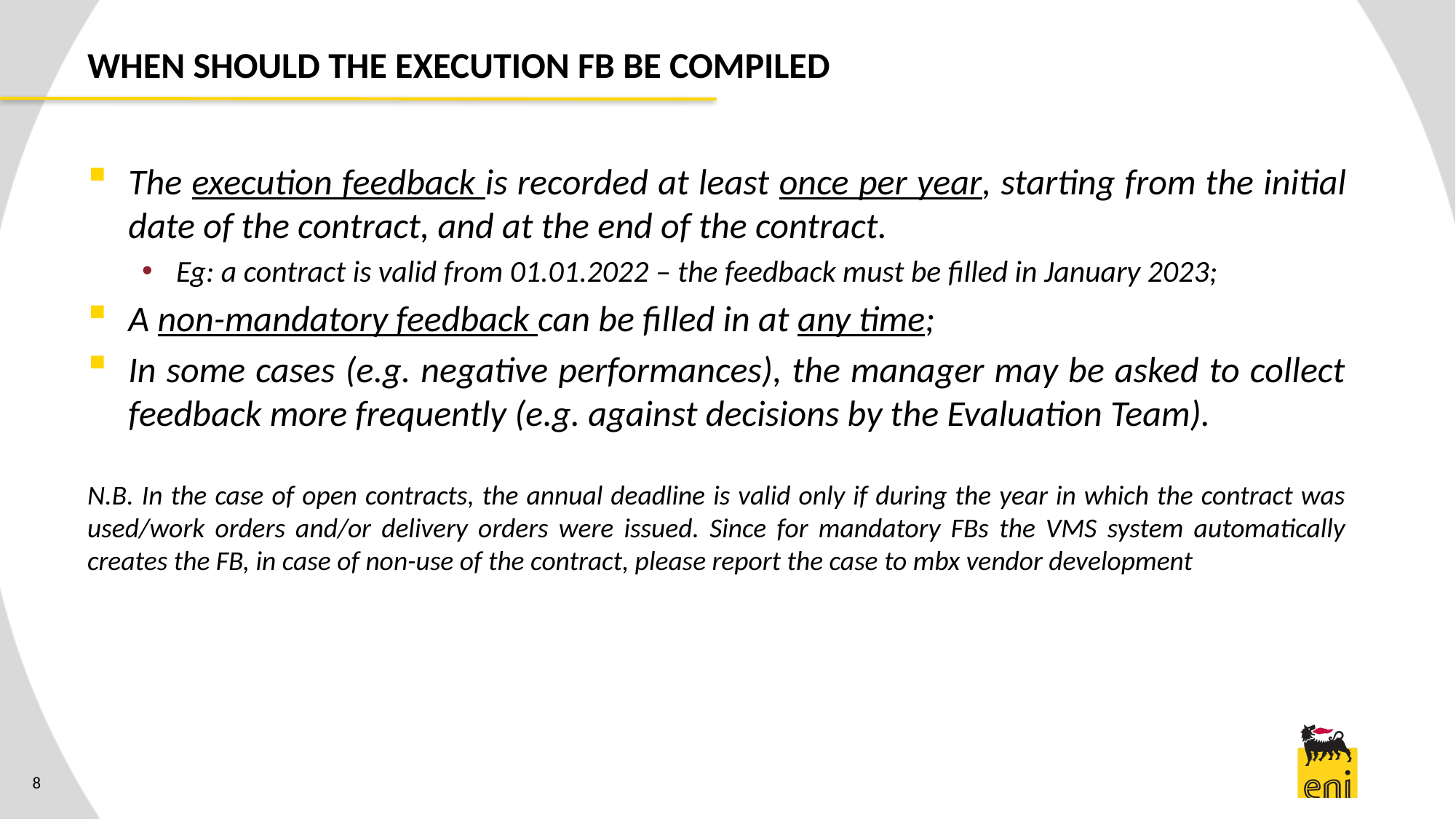

# WHEN SHOULD THE EXECUTION FB BE COMPILED
The execution feedback is recorded at least once per year, starting from the initial date of the contract, and at the end of the contract.
Eg: a contract is valid from 01.01.2022 – the feedback must be filled in January 2023;
A non-mandatory feedback can be filled in at any time;
In some cases (e.g. negative performances), the manager may be asked to collect feedback more frequently (e.g. against decisions by the Evaluation Team).

N.B. In the case of open contracts, the annual deadline is valid only if during the year in which the contract was used/work orders and/or delivery orders were issued. Since for mandatory FBs the VMS system automatically creates the FB, in case of non-use of the contract, please report the case to mbx vendor development
8